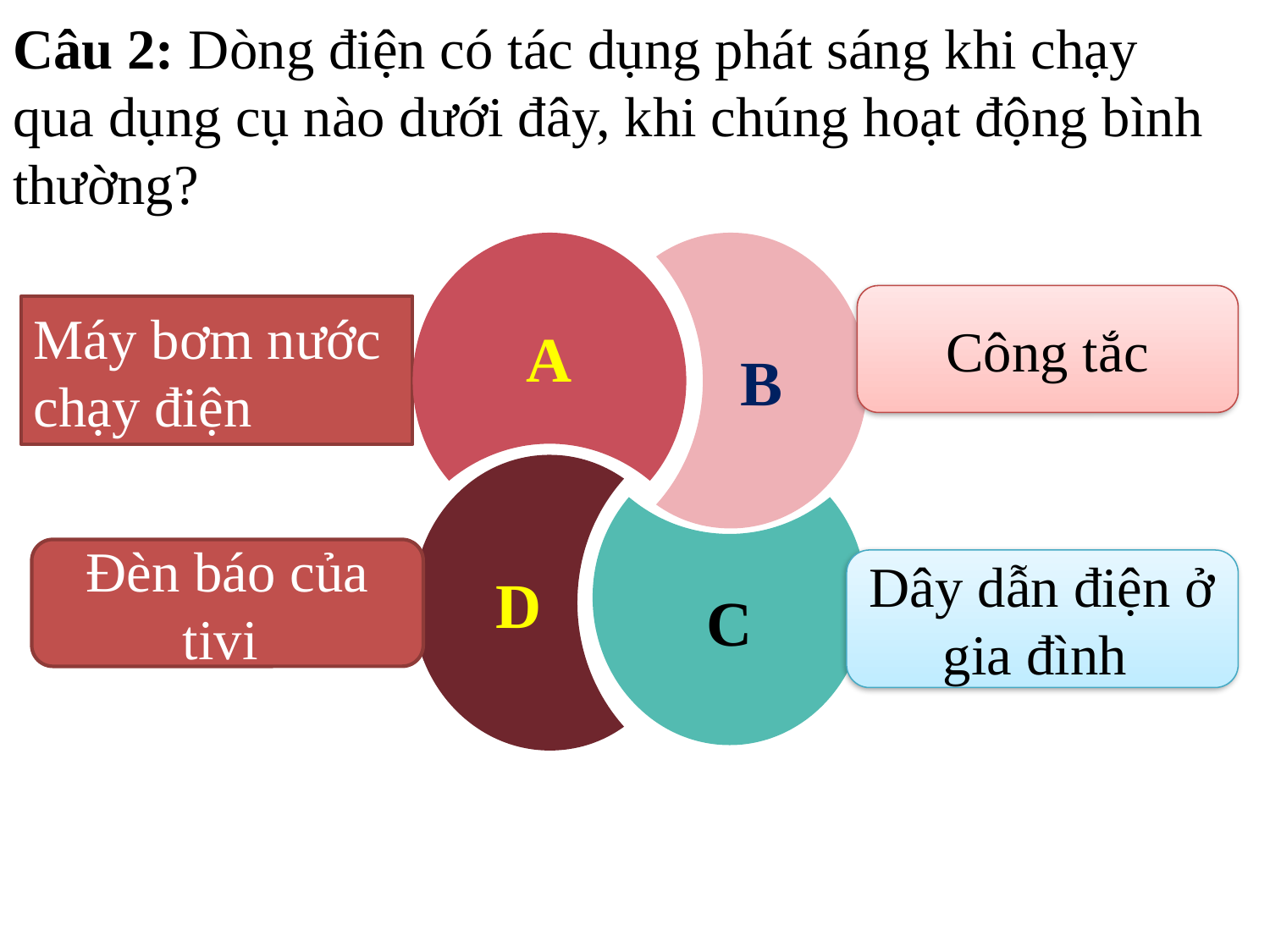

# Câu 2: Dòng điện có tác dụng phát sáng khi chạy qua dụng cụ nào dưới đây, khi chúng hoạt động bình thường?
A
B
Công tắc
Máy bơm nước chạy điện
D
C
Đèn báo của tivi
Dây dẫn điện ở gia đình
Mars